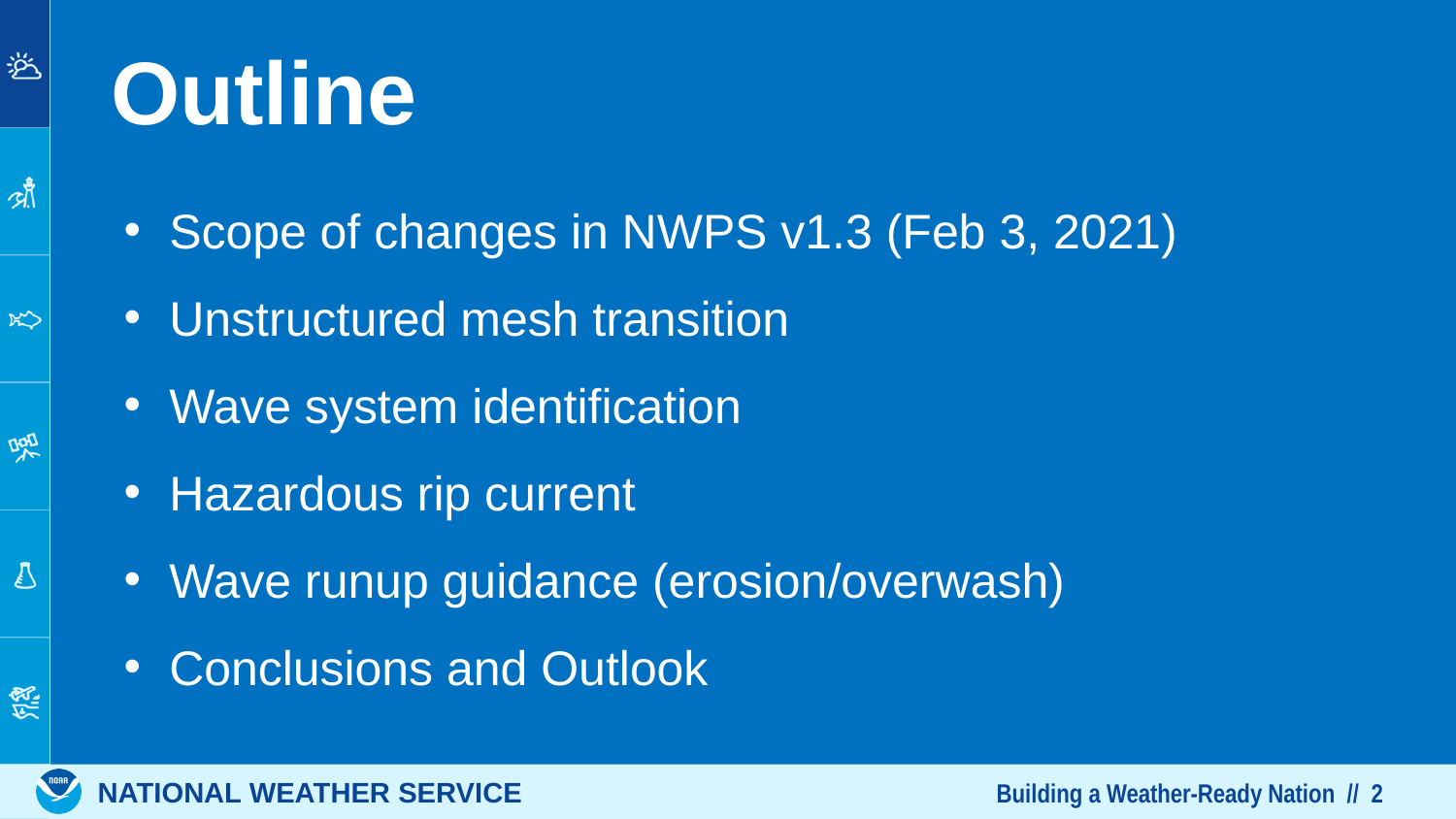

# Outline
Scope of changes in NWPS v1.3 (Feb 3, 2021)
Unstructured mesh transition
Wave system identification
Hazardous rip current
Wave runup guidance (erosion/overwash)
Conclusions and Outlook

*Dataflow: No impact (Hosted on rzdm polar ftp)
*Dataflow: No impact (Hosted on rzdm polar ftp)
*Dataflow: No impact (Hosted on rzdm polar ftp)
*Dataflow: No impact (Hosted on rzdm polar ftp)